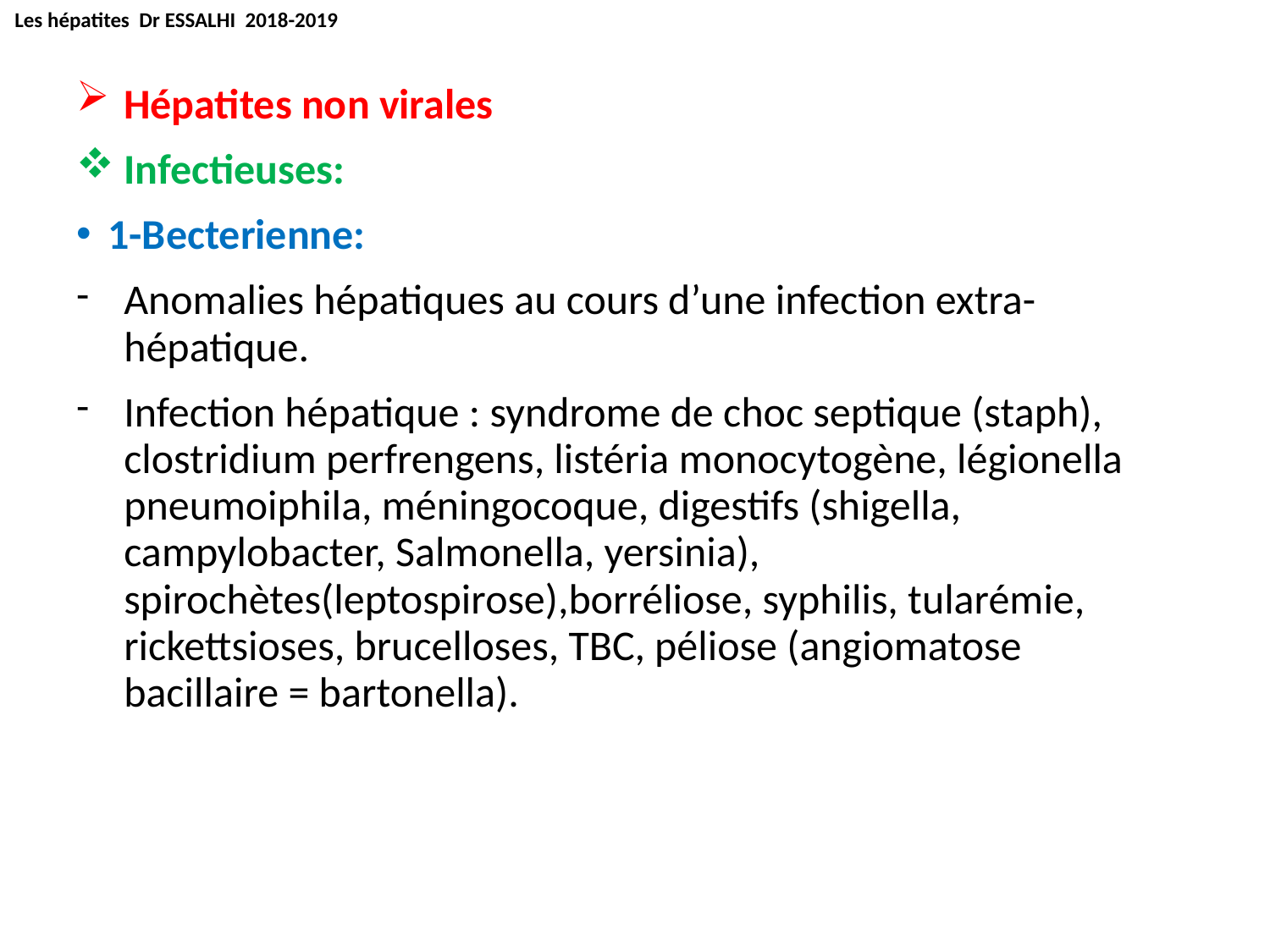

Les hépatites  Dr ESSALHI  2018-2019
Hépatites non virales
Infectieuses:
1-Becterienne:
Anomalies hépatiques au cours d’une infection extra-hépatique.
Infection hépatique : syndrome de choc septique (staph), clostridium perfrengens, listéria monocytogène, légionella pneumoiphila, méningocoque, digestifs (shigella, campylobacter, Salmonella, yersinia), spirochètes(leptospirose),borréliose, syphilis, tularémie, rickettsioses, brucelloses, TBC, péliose (angiomatose bacillaire = bartonella).